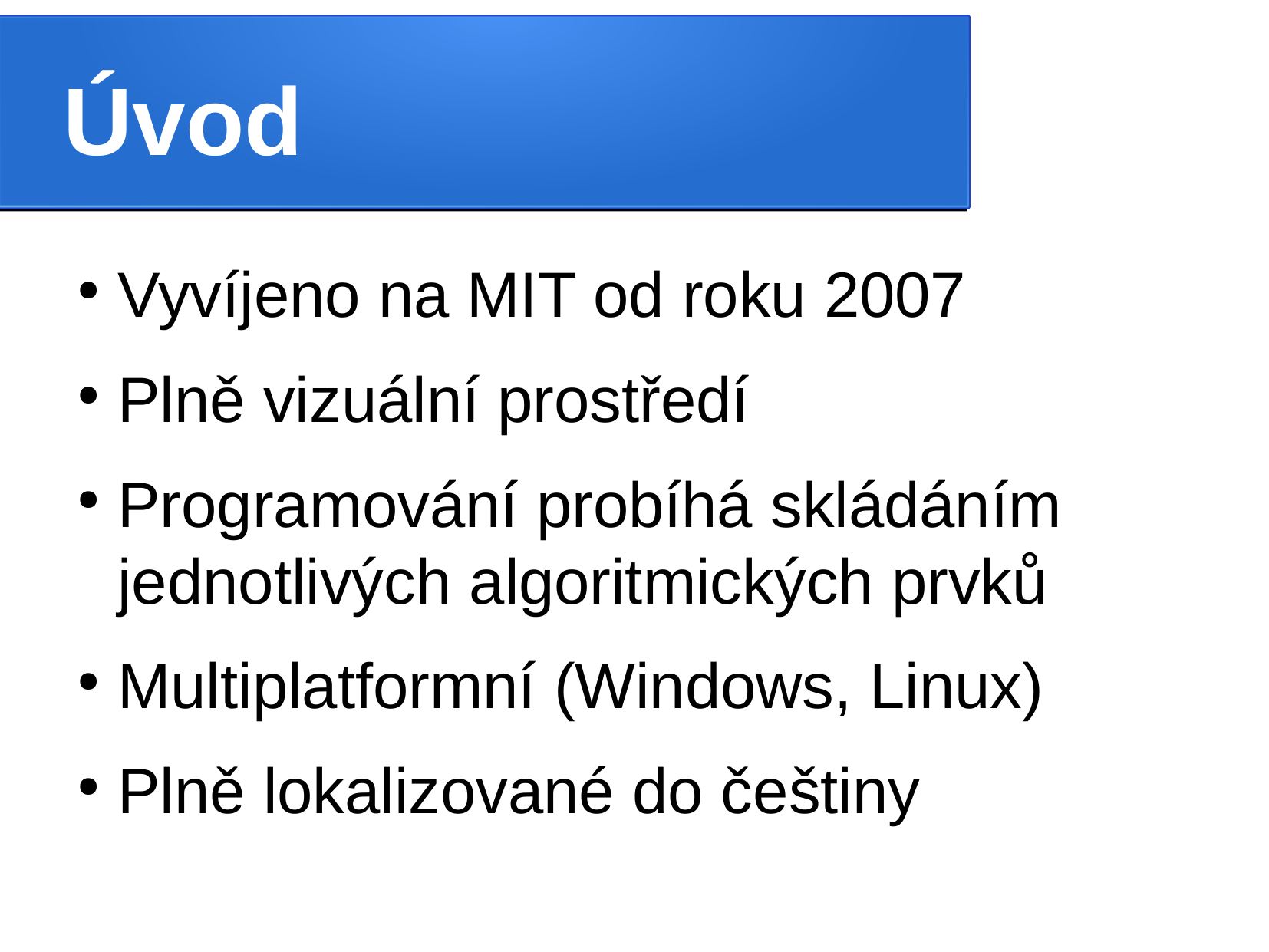

Úvod
Vyvíjeno na MIT od roku 2007
Plně vizuální prostředí
Programování probíhá skládáním jednotlivých algoritmických prvků
Multiplatformní (Windows, Linux)
Plně lokalizované do češtiny